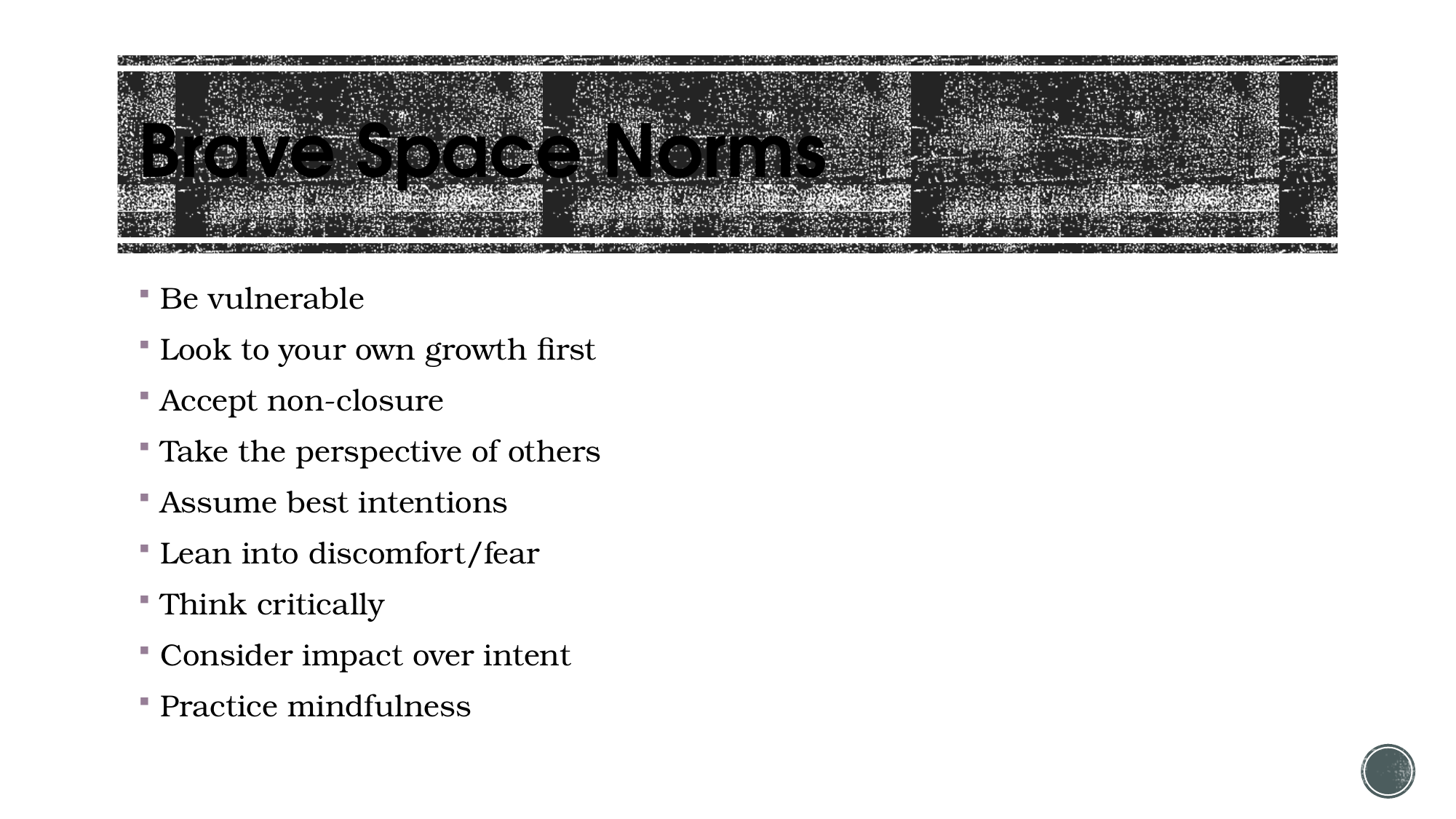

# Brave Space Norms

Be vulnerable
Look to your own growth first
Accept non-closure
Take the perspective of others
Assume best intentions
Lean into discomfort/fear
Think critically
Consider impact over intent
Practice mindfulness